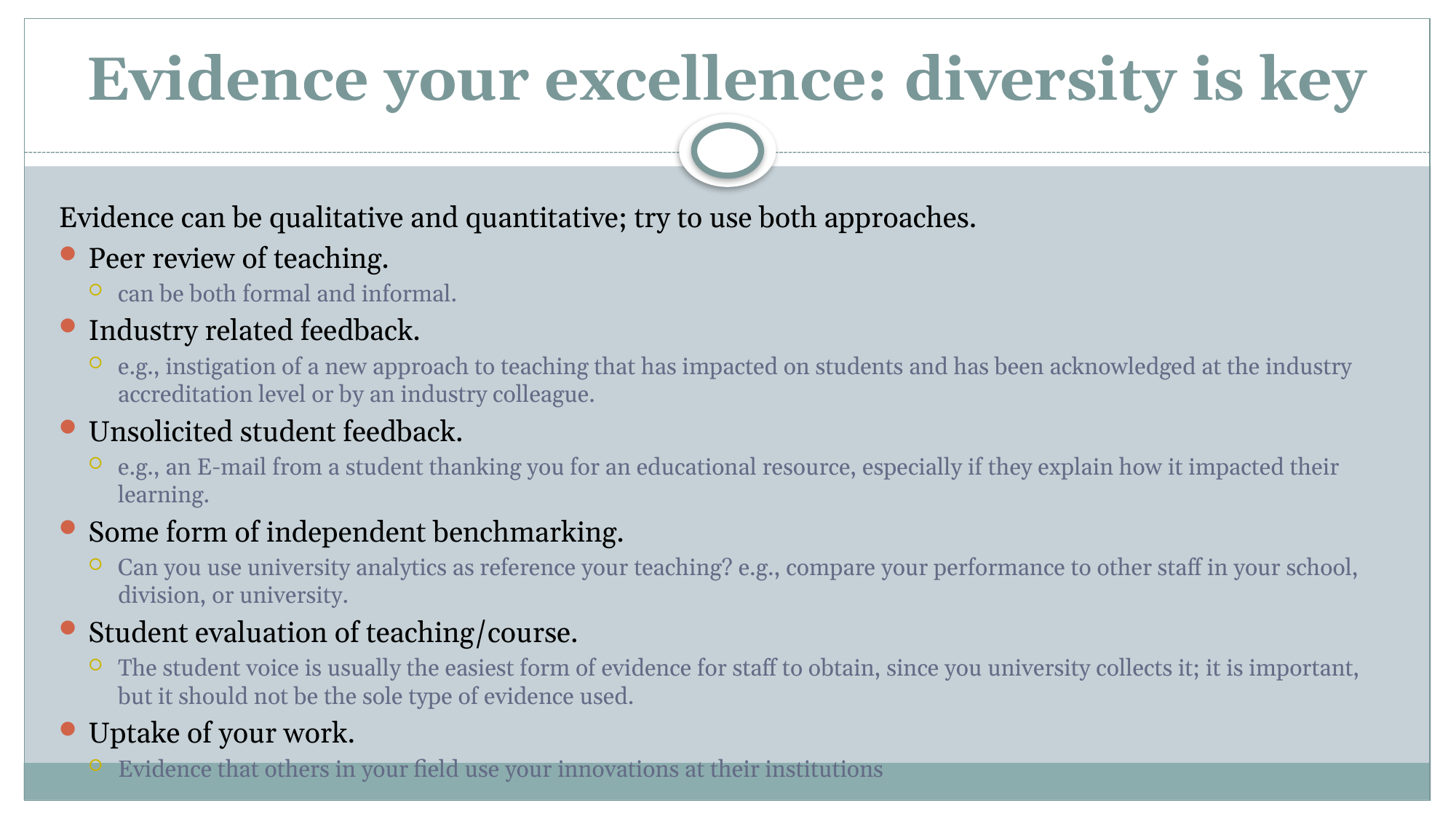

# Evidence your excellence: diversity is key
Evidence can be qualitative and quantitative; try to use both approaches.
Peer review of teaching.
can be both formal and informal.
Industry related feedback.
e.g., instigation of a new approach to teaching that has impacted on students and has been acknowledged at the industry accreditation level or by an industry colleague.
Unsolicited student feedback.
e.g., an E-mail from a student thanking you for an educational resource, especially if they explain how it impacted their learning.
Some form of independent benchmarking.
Can you use university analytics as reference your teaching? e.g., compare your performance to other staff in your school, division, or university.
Student evaluation of teaching/course.
The student voice is usually the easiest form of evidence for staff to obtain, since you university collects it; it is important, but it should not be the sole type of evidence used.
Uptake of your work.
Evidence that others in your field use your innovations at their institutions